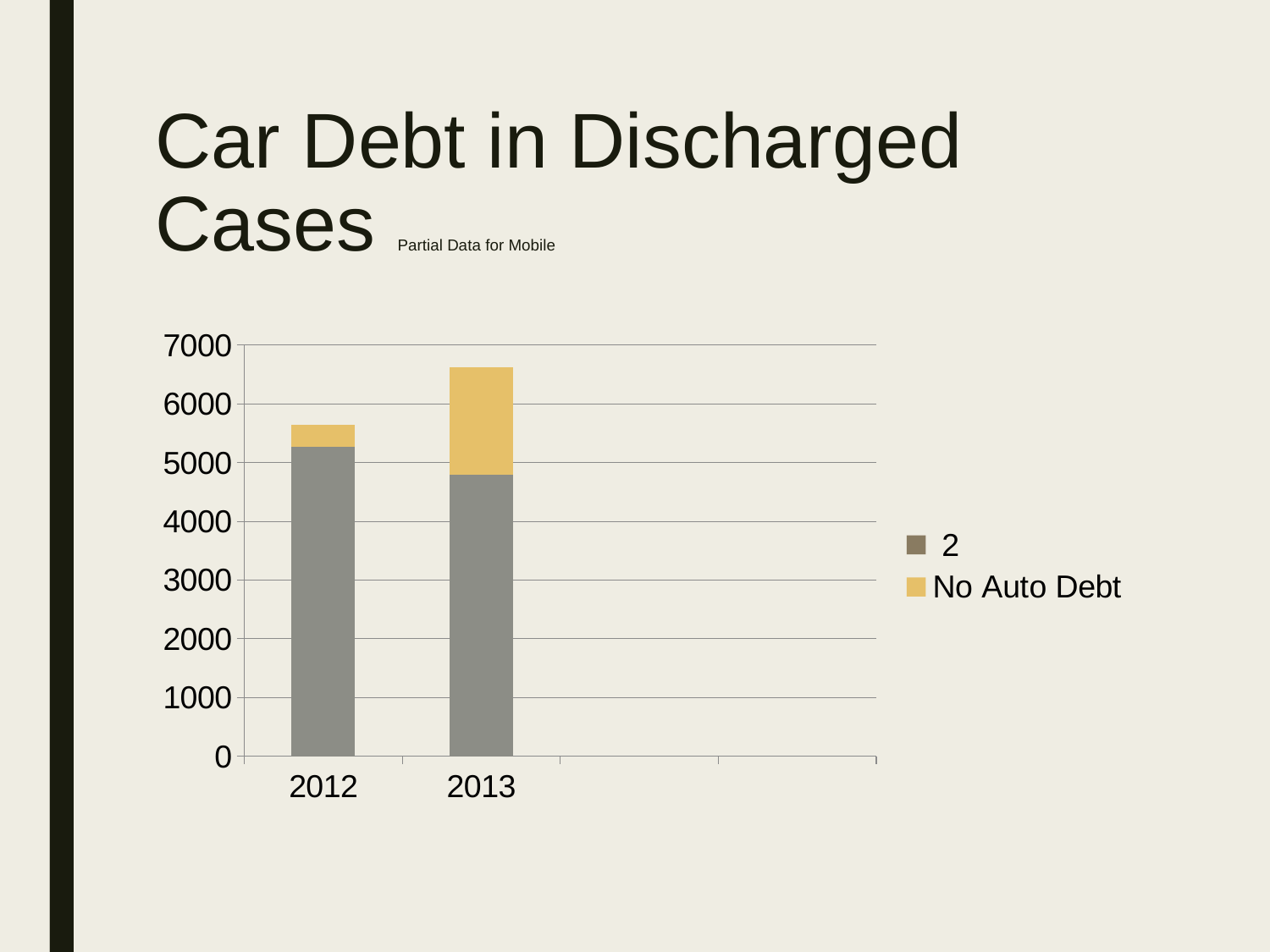

# Car Debt in Discharged Cases Partial Data for Mobile

### Chart

| Category | Auto Debt | No Auto Debt |  2 |
|---|---|---|---|
| 2012 | 5262.0 | 379.0 | None |
| 2013 | 4798.0 | 1822.0 | None |
|  | None | None | None |
|  | None | None | None |